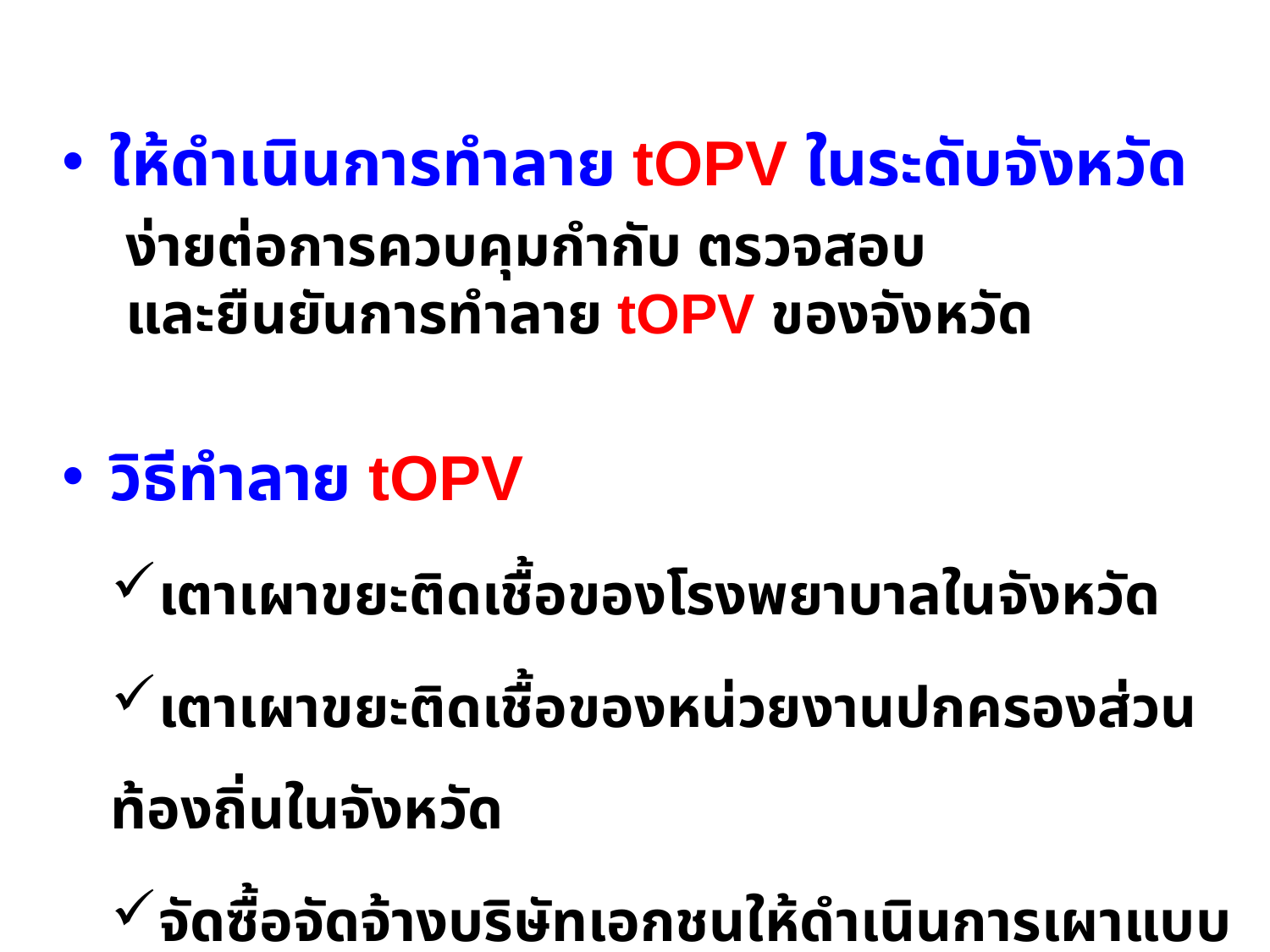

ให้ดำเนินการทำลาย tOPV ในระดับจังหวัด
ง่ายต่อการควบคุมกำกับ ตรวจสอบ
และยืนยันการทำลาย tOPV ของจังหวัด

วิธีทำลาย tOPV
เตาเผาขยะติดเชื้อของโรงพยาบาลในจังหวัด
เตาเผาขยะติดเชื้อของหน่วยงานปกครองส่วนท้องถิ่นในจังหวัด
จัดซื้อจัดจ้างบริษัทเอกชนให้ดำเนินการเผาแบบขยะติดเชื้อ